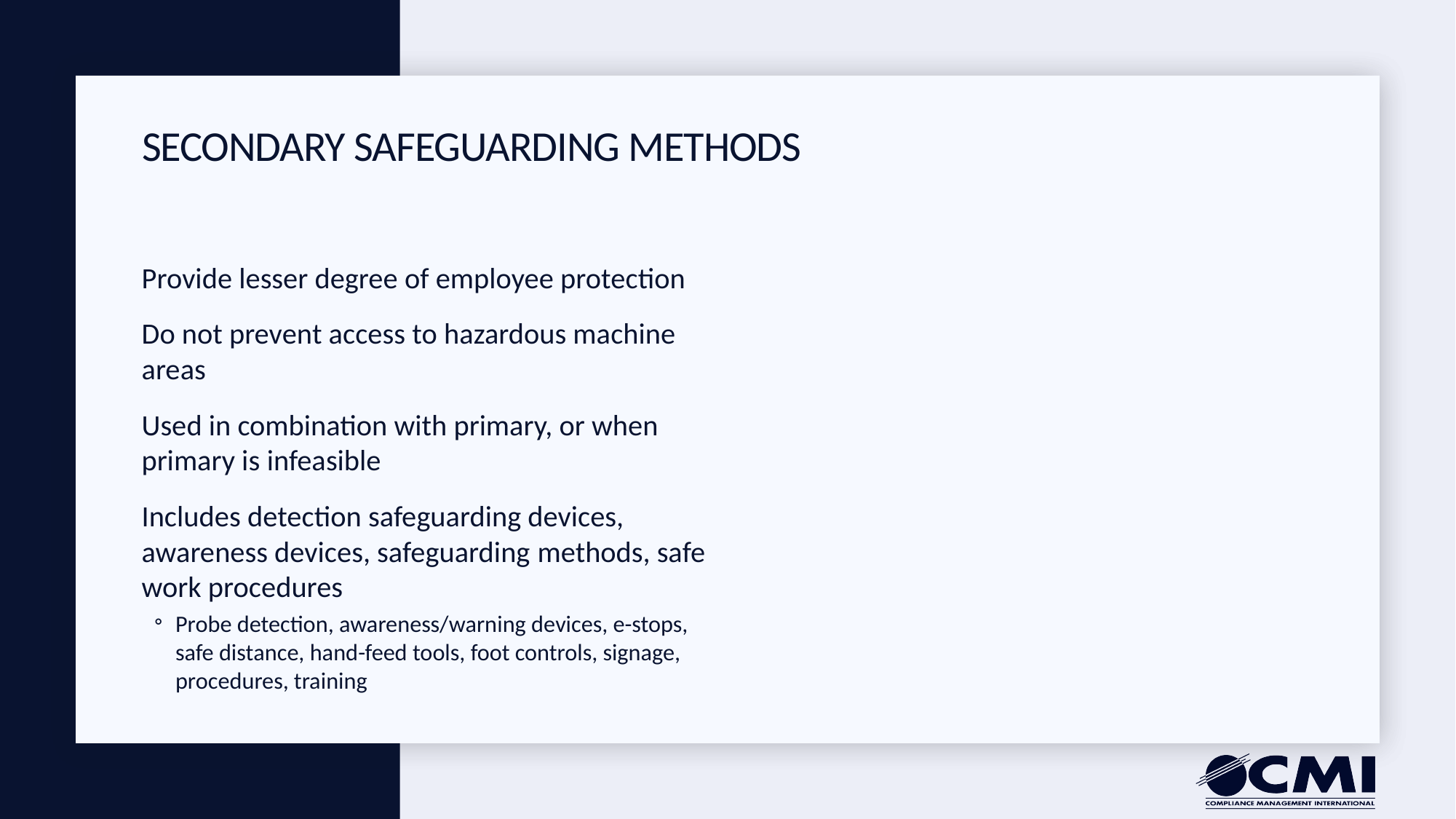

# Secondary Safeguarding Methods
Provide lesser degree of employee protection
Do not prevent access to hazardous machine areas
Used in combination with primary, or when primary is infeasible
Includes detection safeguarding devices, awareness devices, safeguarding methods, safe work procedures
Probe detection, awareness/warning devices, e-stops, safe distance, hand-feed tools, foot controls, signage, procedures, training